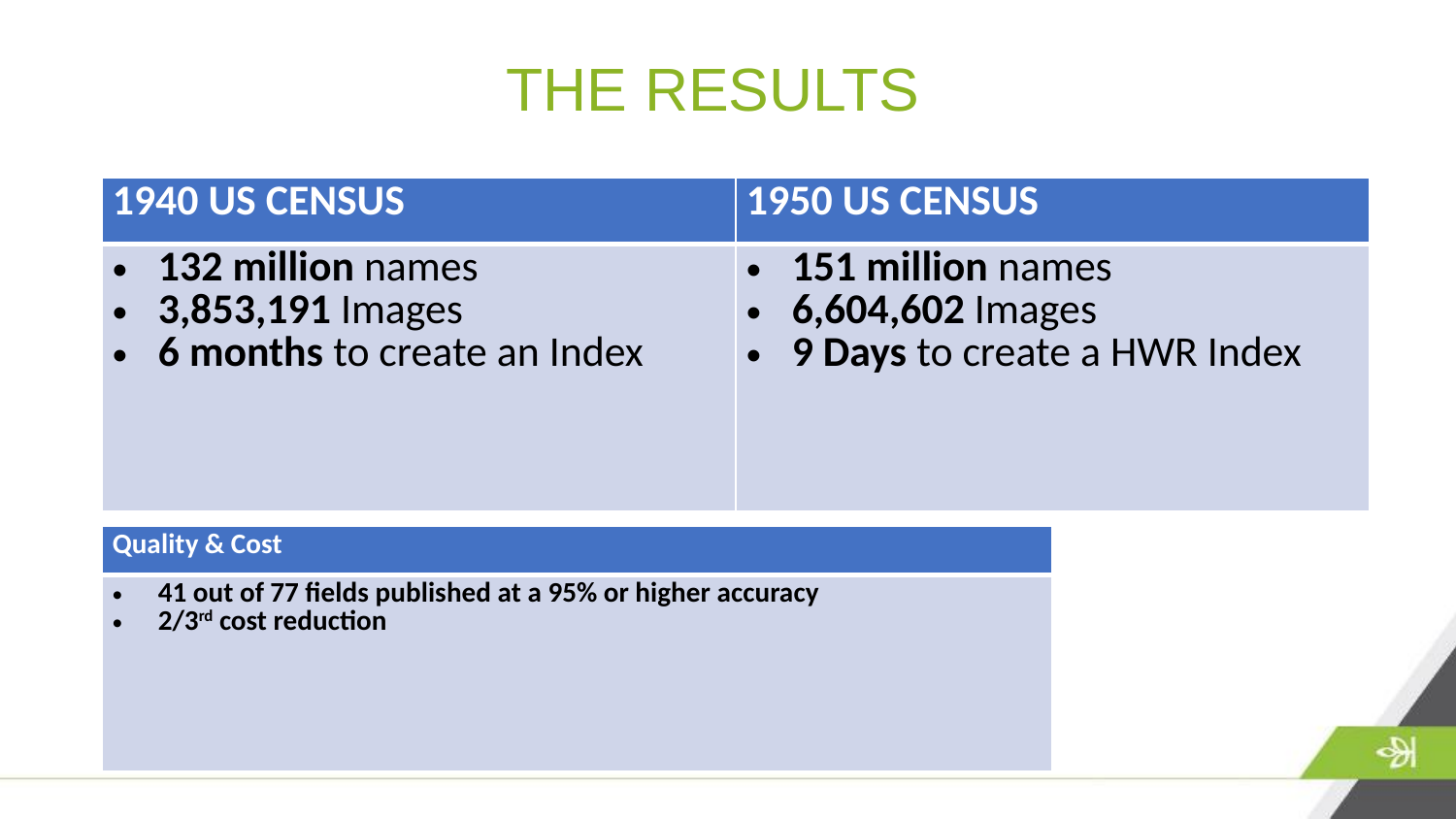

# THE RESULTS
| 1940 US CENSUS | 1950 US CENSUS |
| --- | --- |
| 132 million names 3,853,191 Images 6 months to create an Index | 151 million names 6,604,602 Images 9 Days to create a HWR Index |
| Quality & Cost |
| --- |
| 41 out of 77 fields published at a 95% or higher accuracy 2/3rd cost reduction |